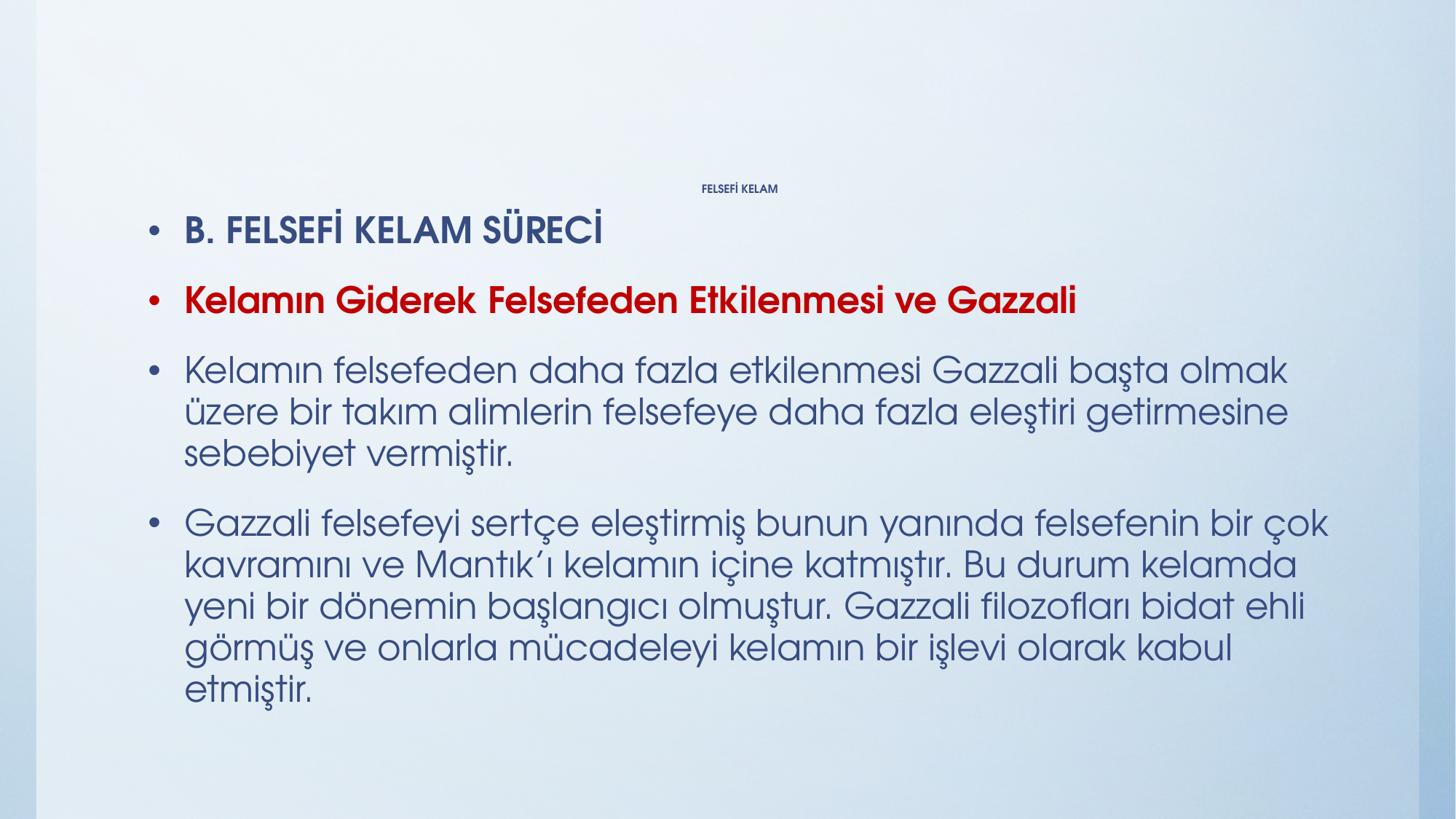

# FELSEFİ KELAM
B. FELSEFİ KELAM SÜRECİ
Kelamın Giderek Felsefeden Etkilenmesi ve Gazzali
Kelamın felsefeden daha fazla etkilenmesi Gazzali başta olmak üzere bir takım alimlerin felsefeye daha fazla eleştiri getirmesine sebebiyet vermiştir.
Gazzali felsefeyi sertçe eleştirmiş bunun yanında felsefenin bir çok kavramını ve Mantık’ı kelamın içine katmıştır. Bu durum kelamda yeni bir dönemin başlangıcı olmuştur. Gazzali filozofları bidat ehli görmüş ve onlarla mücadeleyi kelamın bir işlevi olarak kabul etmiştir.